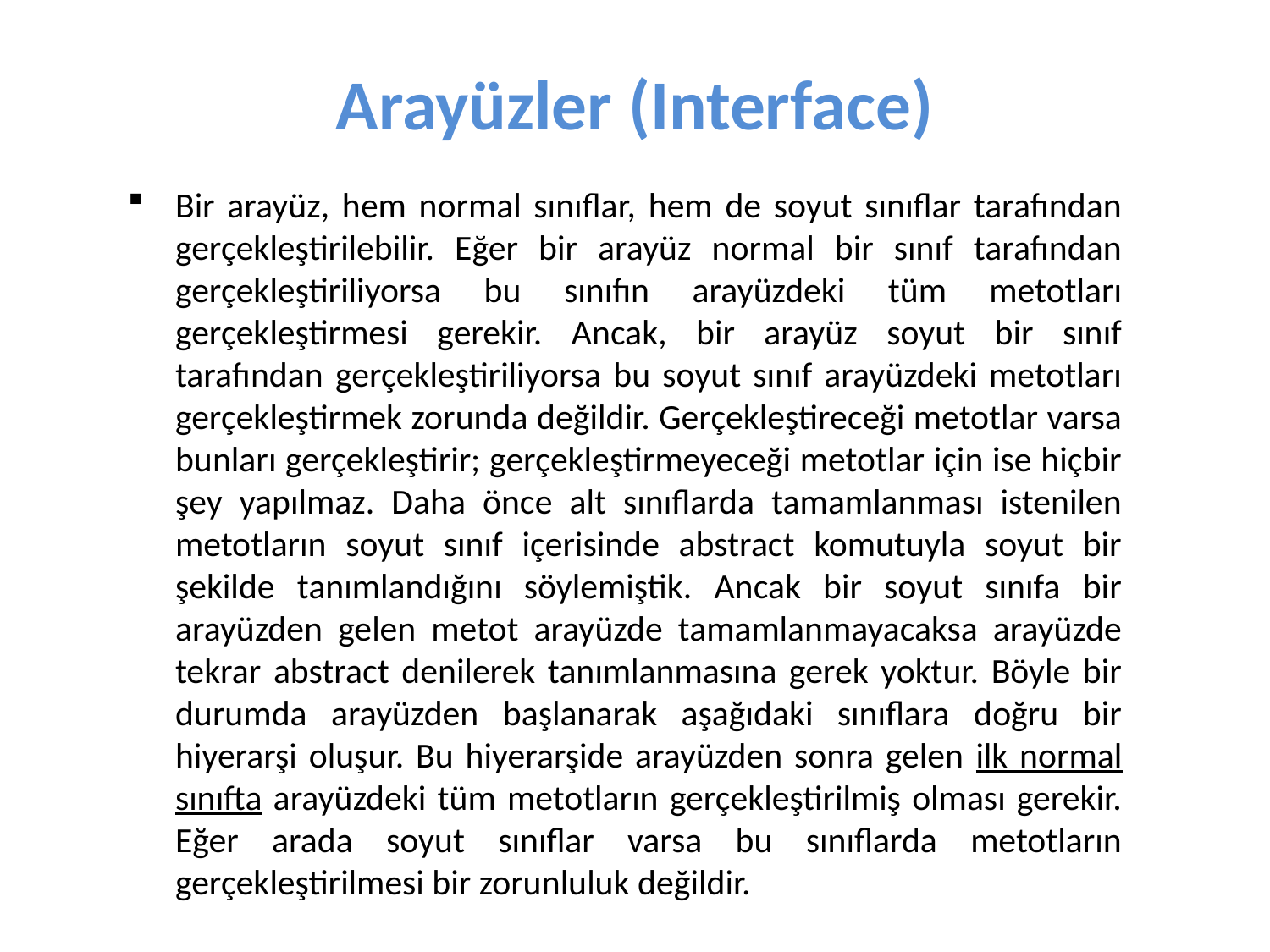

# Arayüzler (Interface)
Bir arayüz, hem normal sınıflar, hem de soyut sınıflar tarafından gerçekleştirilebilir. Eğer bir arayüz normal bir sınıf tarafından gerçekleştiriliyorsa bu sınıfın arayüzdeki tüm metotları gerçekleştirmesi gerekir. Ancak, bir arayüz soyut bir sınıf tarafından gerçekleştiriliyorsa bu soyut sınıf arayüzdeki metotları gerçekleştirmek zorunda değildir. Gerçekleştireceği metotlar varsa bunları gerçekleştirir; gerçekleştirmeyeceği metotlar için ise hiçbir şey yapılmaz. Daha önce alt sınıflarda tamamlanması istenilen metotların soyut sınıf içerisinde abstract komutuyla soyut bir şekilde tanımlandığını söylemiştik. Ancak bir soyut sınıfa bir arayüzden gelen metot arayüzde tamamlanmayacaksa arayüzde tekrar abstract denilerek tanımlanmasına gerek yoktur. Böyle bir durumda arayüzden başlanarak aşağıdaki sınıflara doğru bir hiyerarşi oluşur. Bu hiyerarşide arayüzden sonra gelen ilk normal sınıfta arayüzdeki tüm metotların gerçekleştirilmiş olması gerekir. Eğer arada soyut sınıflar varsa bu sınıflarda metotların gerçekleştirilmesi bir zorunluluk değildir.